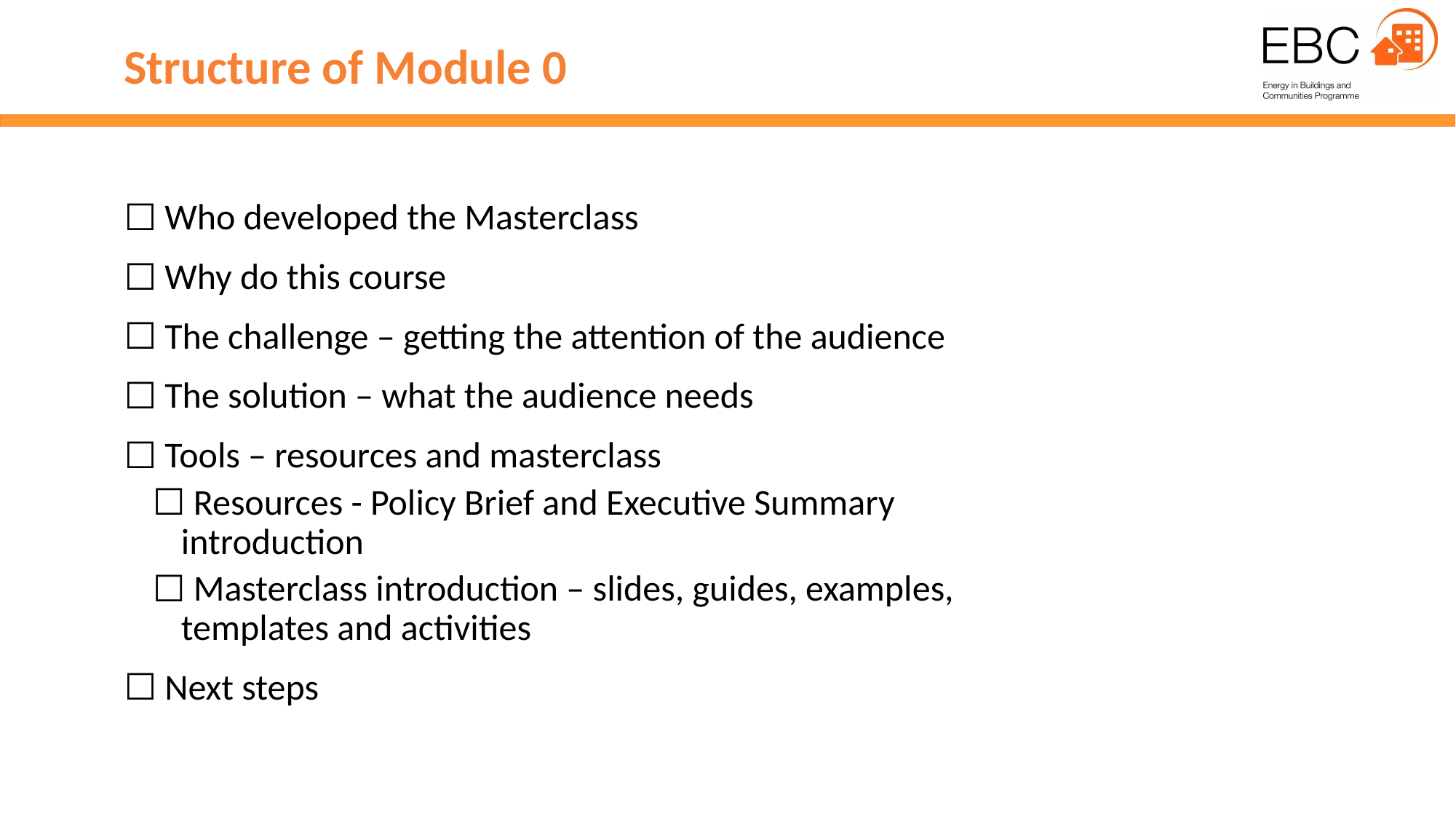

Structure of Module 0
 Who developed the Masterclass
 Why do this course
 The challenge – getting the attention of the audience
 The solution – what the audience needs
 Tools – resources and masterclass
 Resources - Policy Brief and Executive Summary introduction
 Masterclass introduction – slides, guides, examples, templates and activities
 Next steps